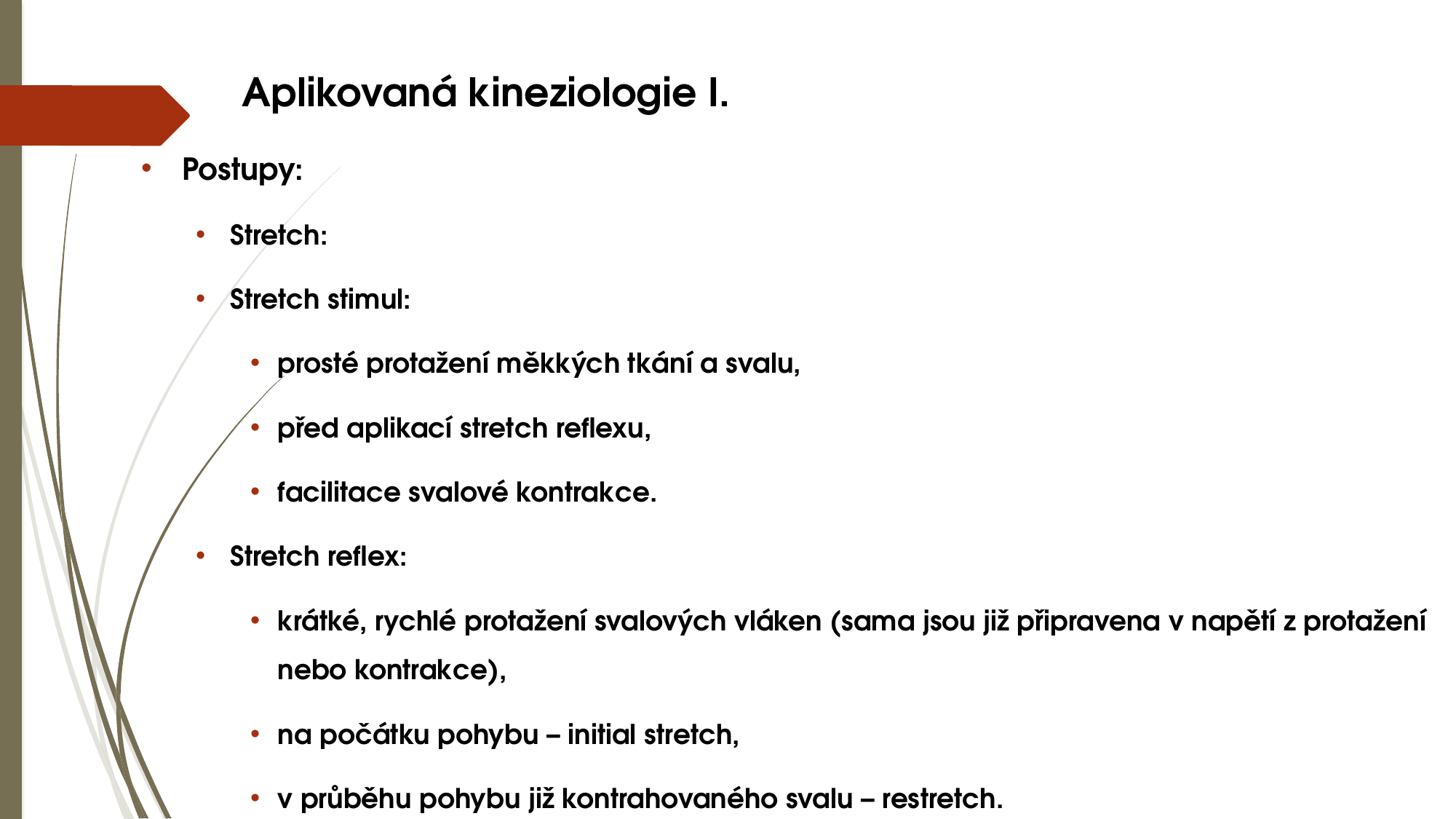

# Aplikovaná kineziologie I.
Postupy:
Stretch:
Stretch stimul:
prosté protažení měkkých tkání a svalu,
před aplikací stretch reflexu,
facilitace svalové kontrakce.
Stretch reflex:
krátké, rychlé protažení svalových vláken (sama jsou již připravena v napětí z protažení nebo kontrakce),
na počátku pohybu – initial stretch,
v průběhu pohybu již kontrahovaného svalu – restretch.